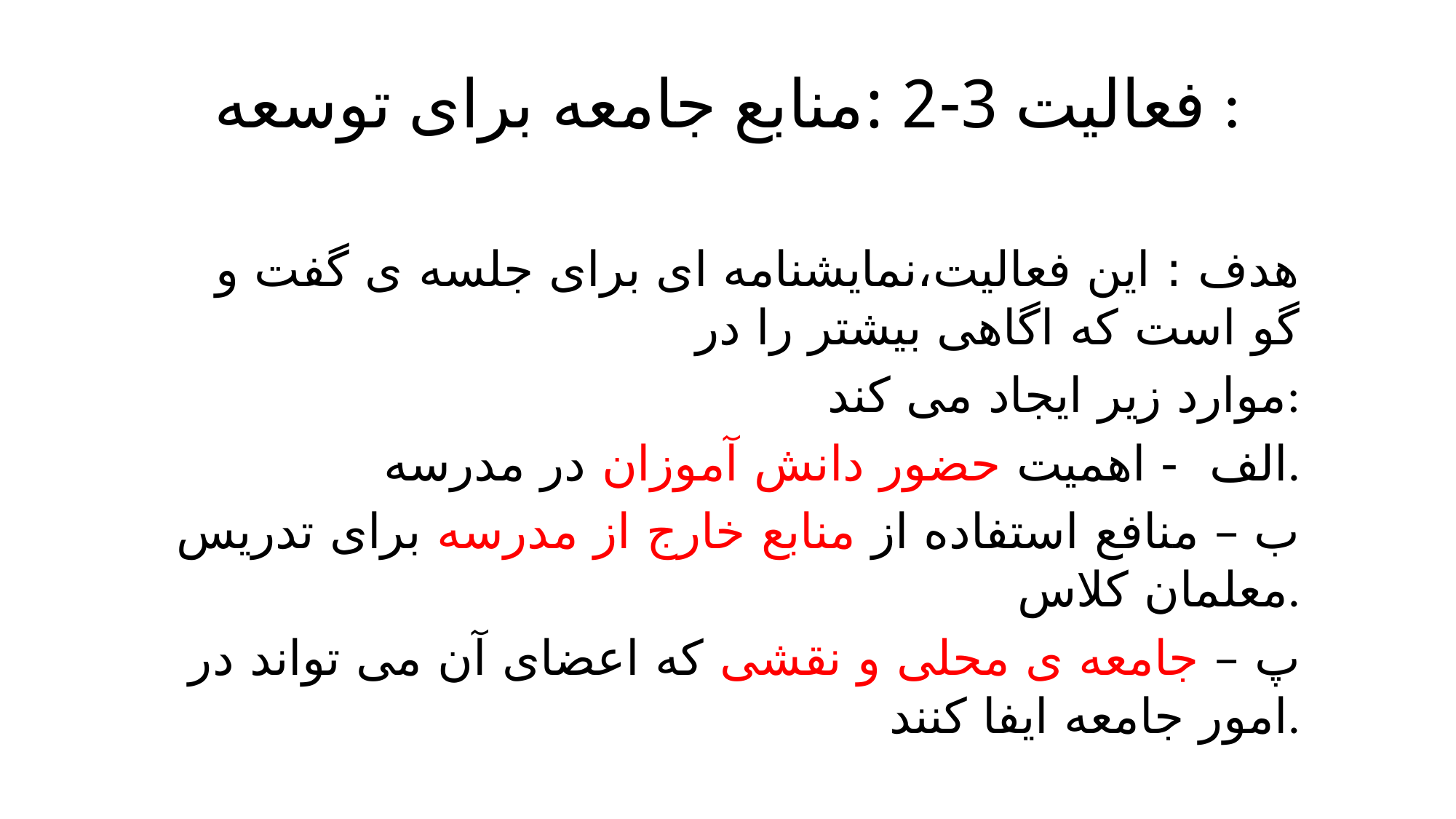

# فعالیت 3-2 :منابع جامعه برای توسعه :
هدف : این فعالیت،نمایشنامه ای برای جلسه ی گفت و گو است که اگاهی بیشتر را در
 موارد زیر ایجاد می کند:
الف  - اهمیت حضور دانش آموزان در مدرسه.
ب – منافع استفاده از منابع خارج از مدرسه برای تدریس معلمان کلاس.
پ – جامعه ی محلی و نقشی که اعضای آن می تواند در امور جامعه ایفا کنند.